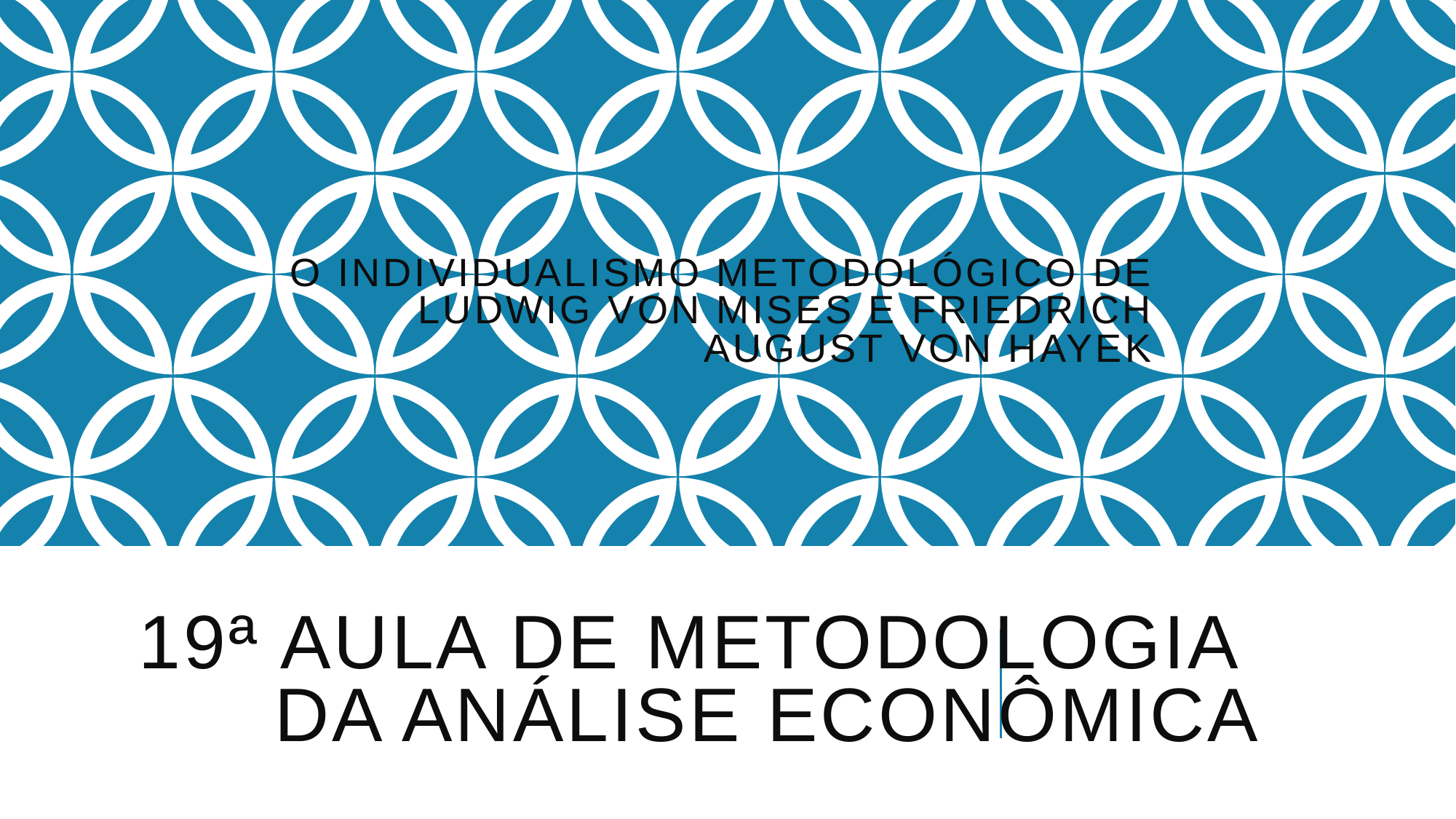

# O Individualismo Metodológico de Ludwig von Mises e Friedrich August von Hayek
19ª aula de metodologia
da análise econômica